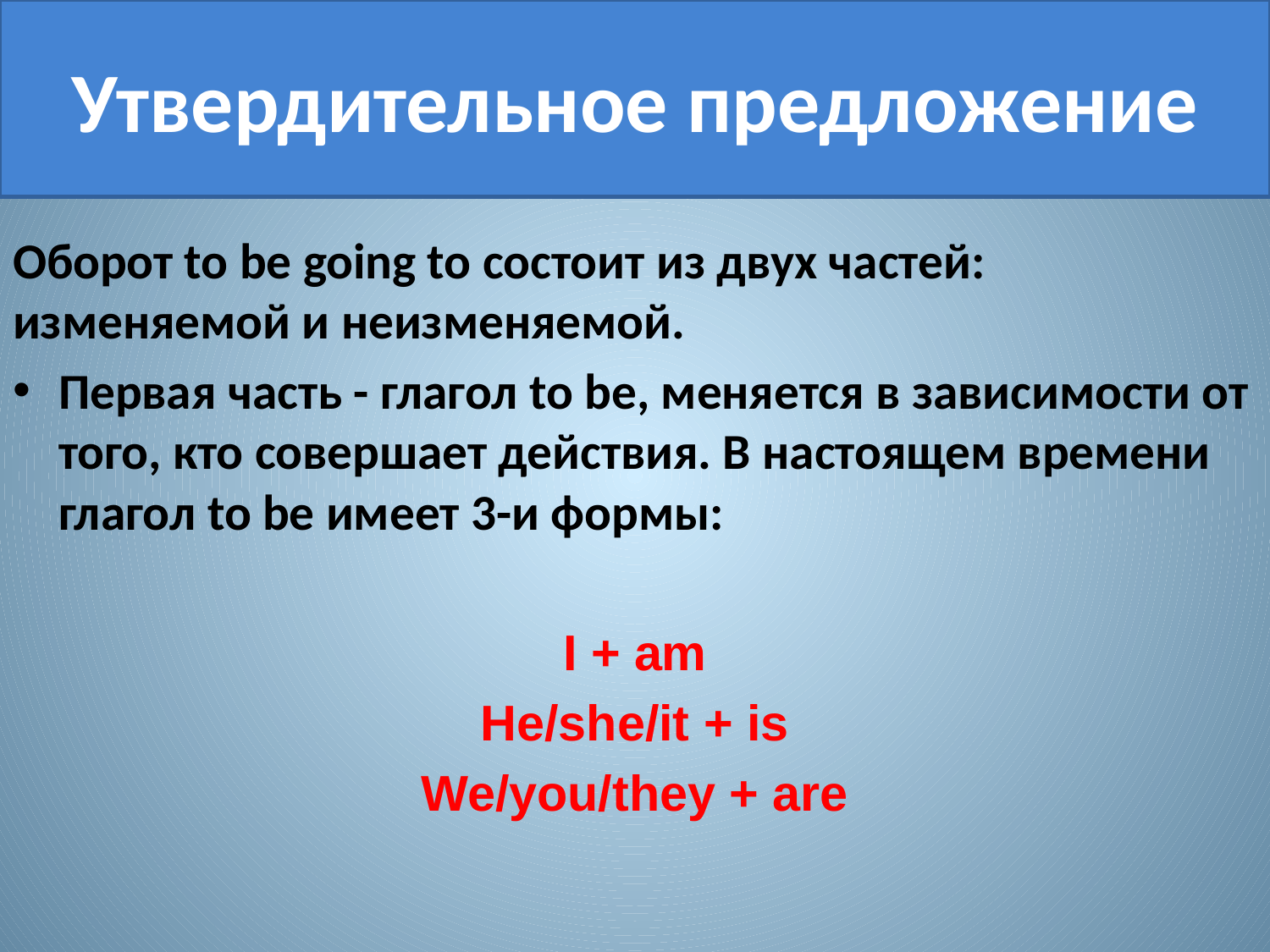

# Утвердительное предложение
Оборот to be going to состоит из двух частей: изменяемой и неизменяемой.
Первая часть - глагол to be, меняется в зависимости от того, кто совершает действия. В настоящем времени глагол to be имеет 3-и формы:

I + am
He/she/it + is
We/you/they + are